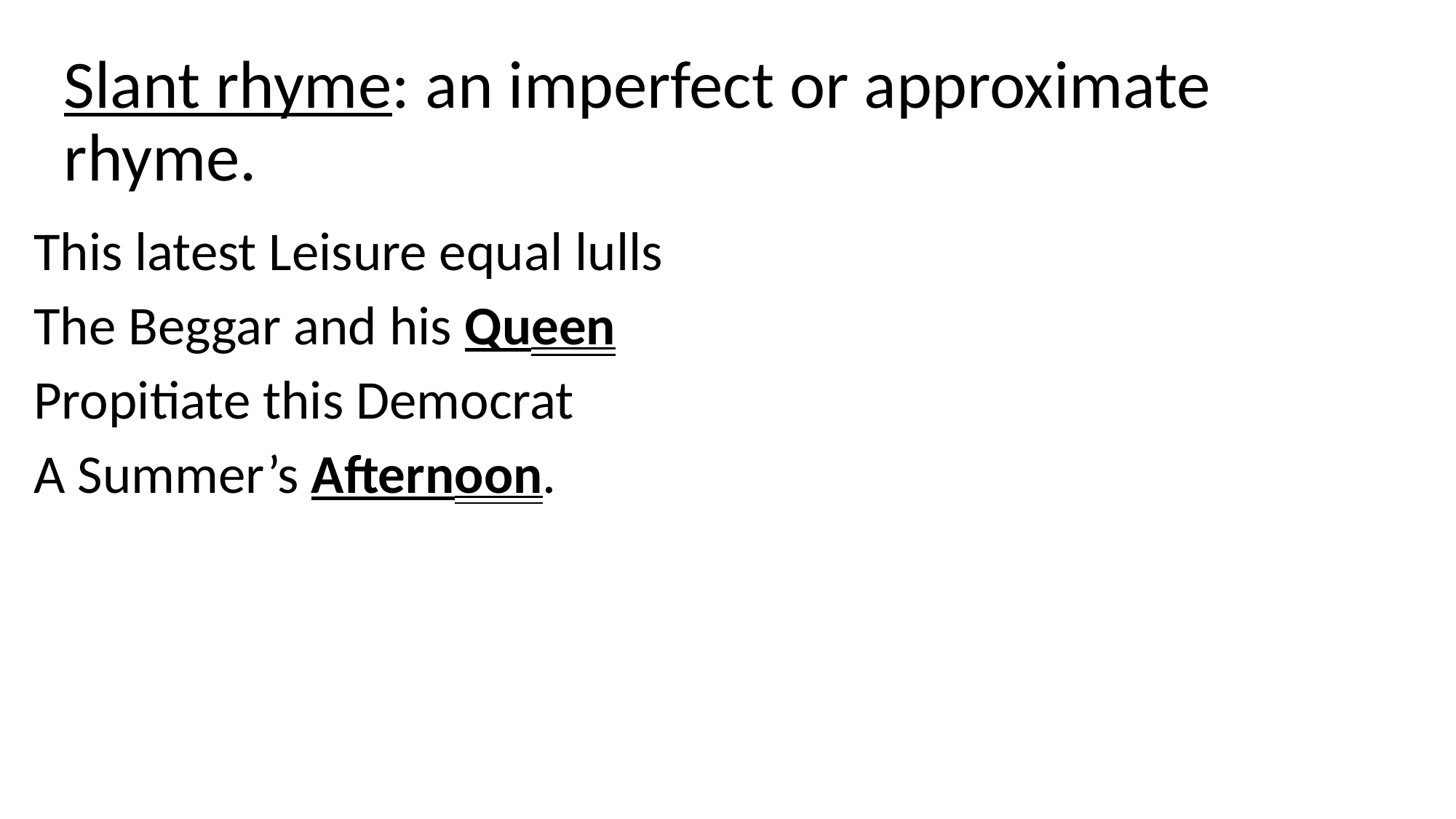

# Slant rhyme: an imperfect or approximate rhyme.
This latest Leisure equal lulls
The Beggar and his Queen
Propitiate this Democrat
A Summer’s Afternoon.